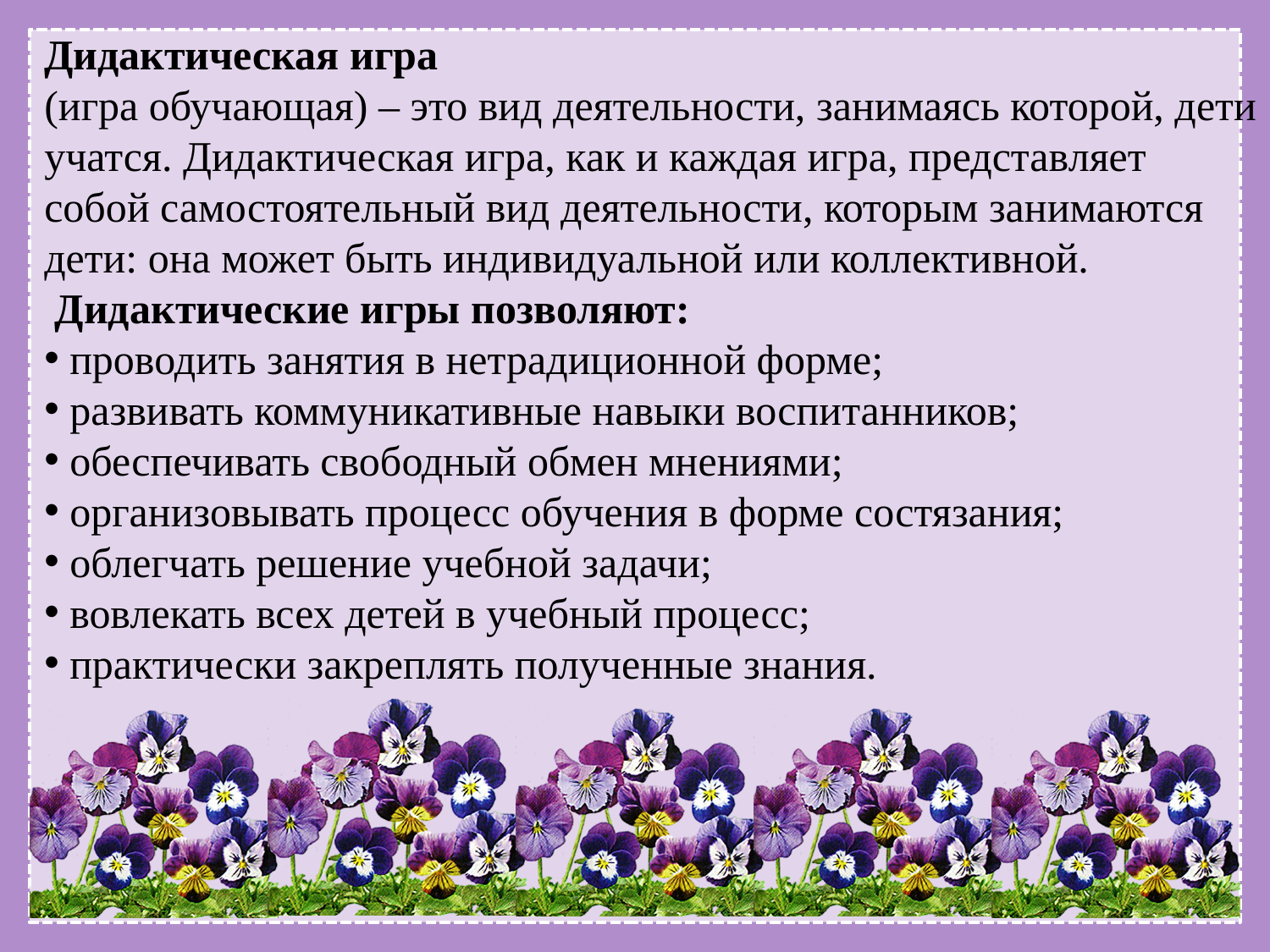

Дидактическая игра
(игра обучающая) – это вид деятельности, занимаясь которой, дети учатся. Дидактическая игра, как и каждая игра, представляет собой самостоятельный вид деятельности, которым занимаются дети: она может быть индивидуальной или коллективной.
 Дидактические игры позволяют:
 проводить занятия в нетрадиционной форме;
 развивать коммуникативные навыки воспитанников;
 обеспечивать свободный обмен мнениями;
 организовывать процесс обучения в форме состязания;
 облегчать решение учебной задачи;
 вовлекать всех детей в учебный процесс;
 практически закреплять полученные знания.